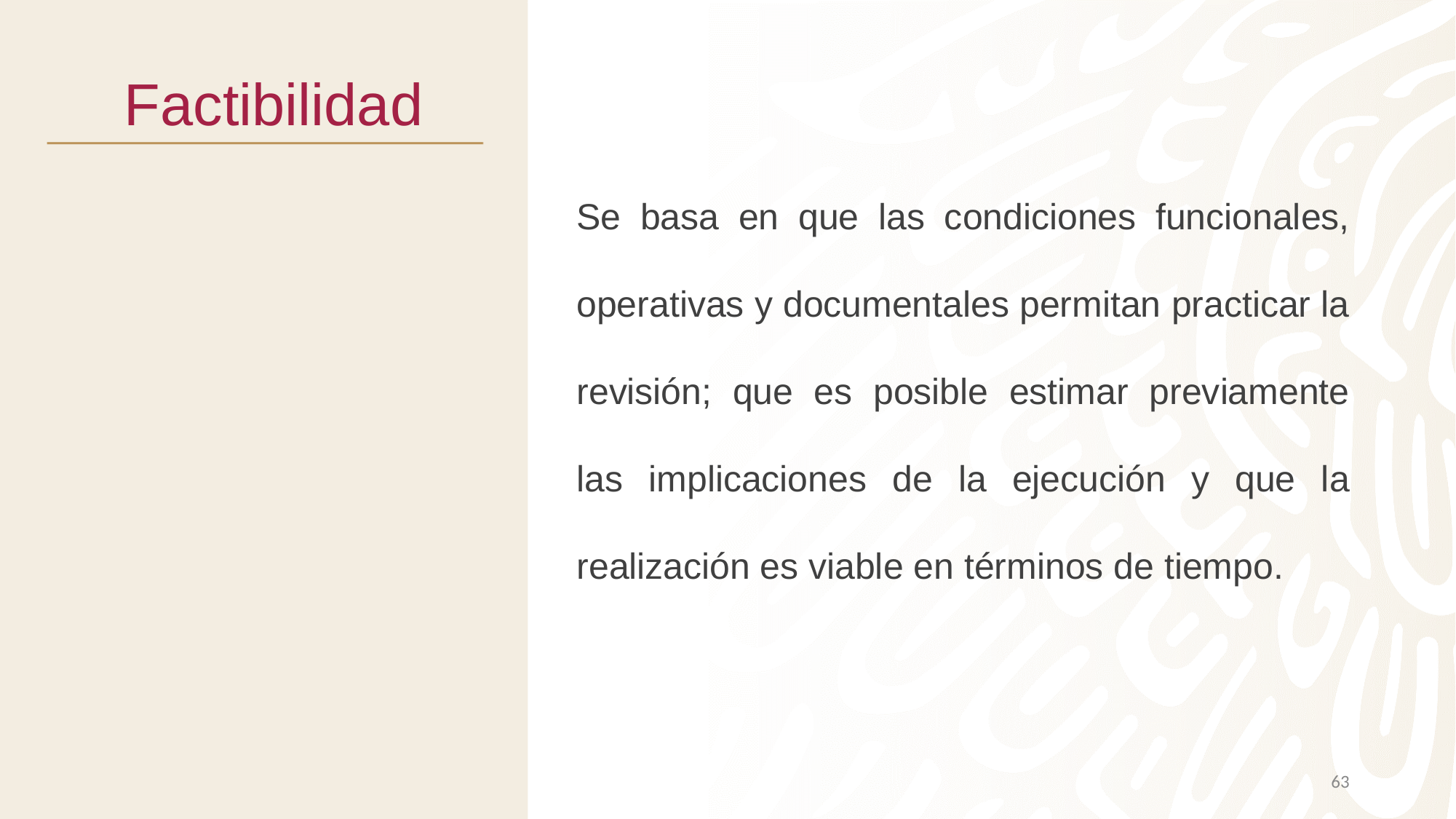

# Factibilidad
Se basa en que las condiciones funcionales, operativas y documentales permitan practicar la revisión; que es posible estimar previamente las implicaciones de la ejecución y que la realización es viable en términos de tiempo.
63